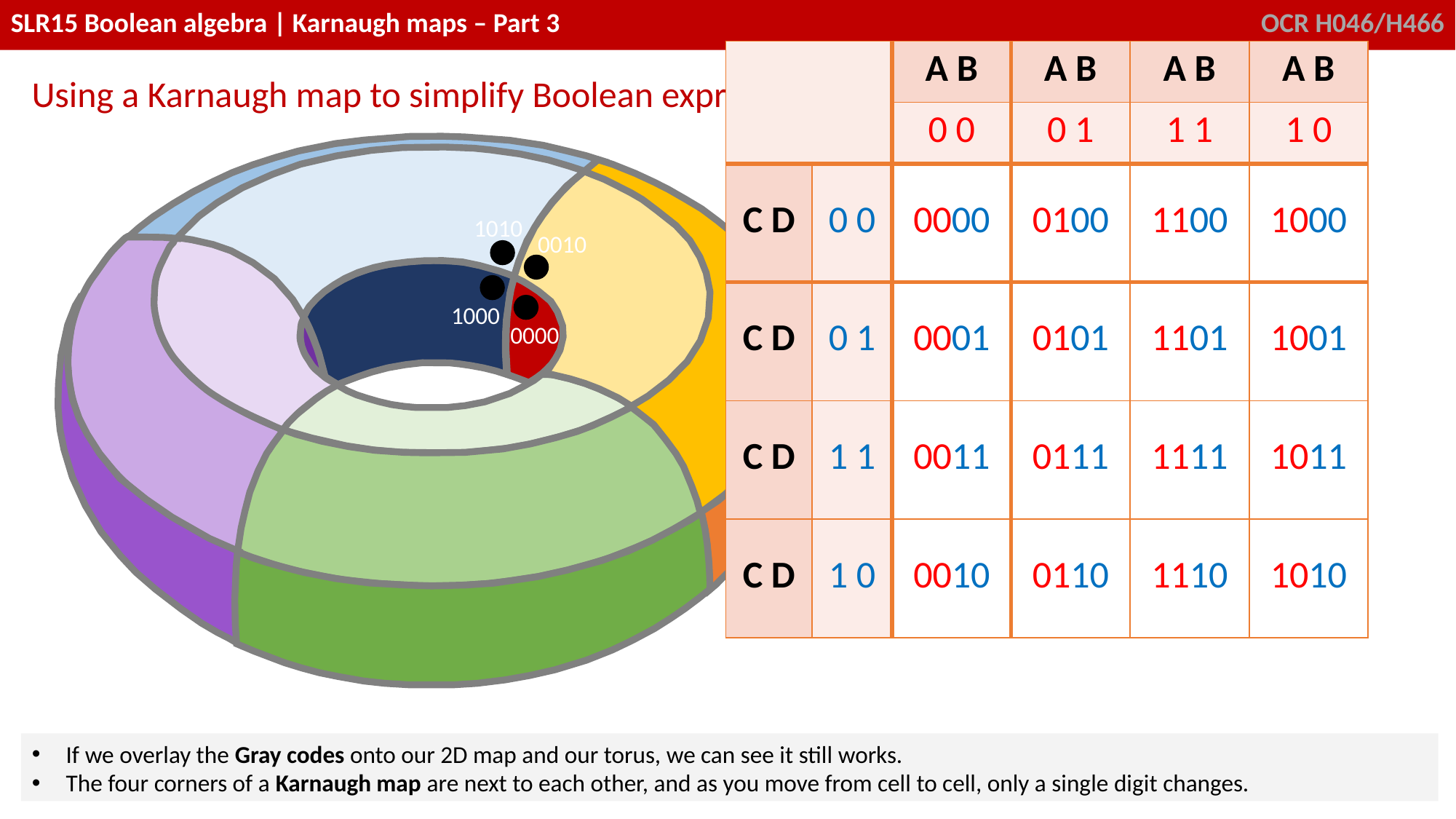

|  |  | A B | A B | A B | A B |
| --- | --- | --- | --- | --- | --- |
|  |  | 0 0 | 0 1 | 1 1 | 1 0 |
| C D | 0 0 | 0000 | 0100 | 1100 | 1000 |
| C D | 0 1 | 0001 | 0101 | 1101 | 1001 |
| C D | 1 1 | 0011 | 0111 | 1111 | 1011 |
| C D | 1 0 | 0010 | 0110 | 1110 | 1010 |
Using a Karnaugh map to simplify Boolean expressions with three variables

1100
0000
1000
0100
1101
0001
1001
0101
1111
0011
1011
0111
1110
0010
1010
0110
1010
0010
1000
0000

If we overlay the Gray codes onto our 2D map and our torus, we can see it still works.
The four corners of a Karnaugh map are next to each other, and as you move from cell to cell, only a single digit changes.